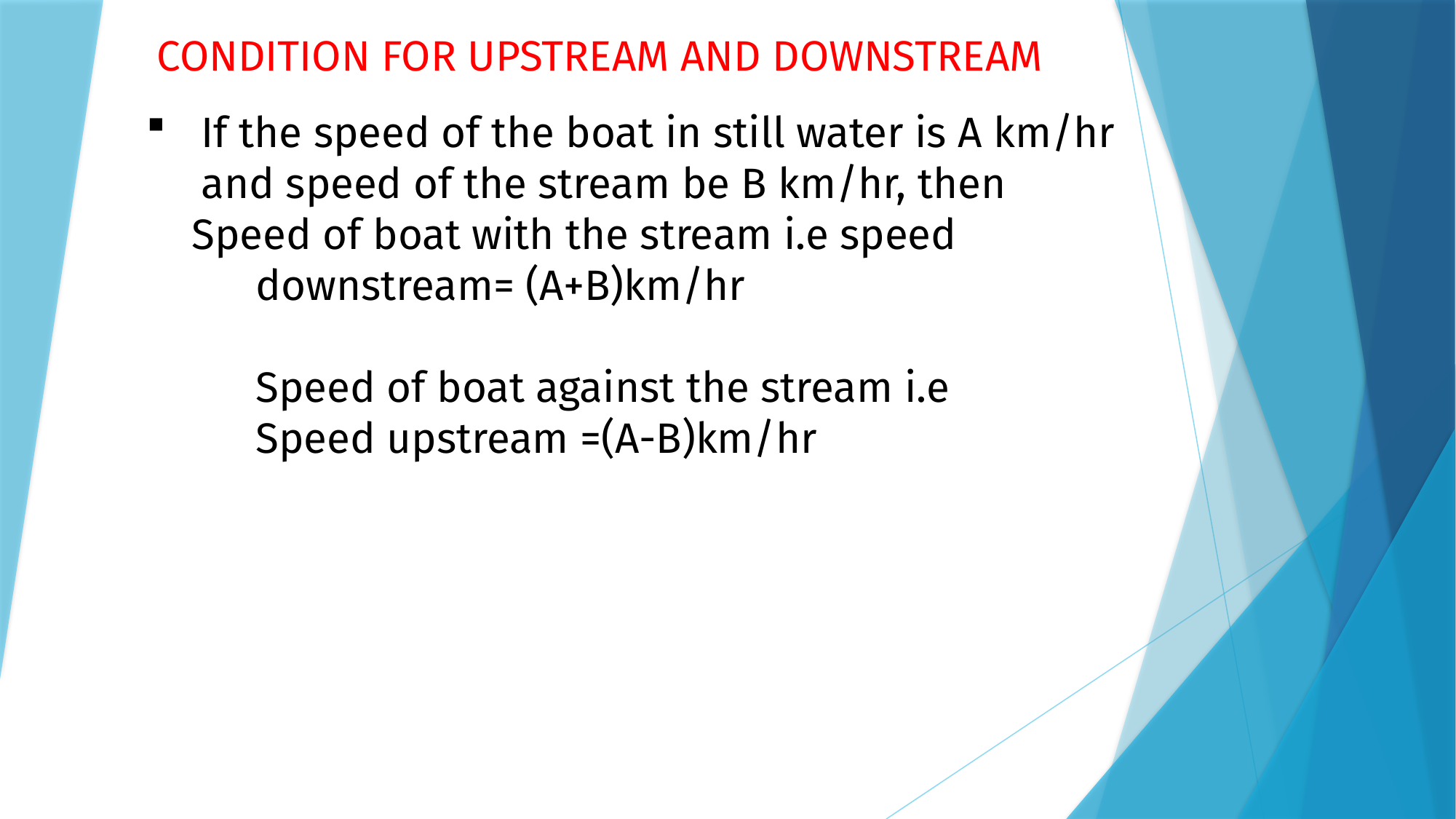

CONDITION FOR UPSTREAM AND DOWNSTREAM
If the speed of the boat in still water is A km/hr and speed of the stream be B km/hr, then
    Speed of boat with the stream i.e speed        	downstream= (A+B)km/hr

	Speed of boat against the stream i.e
	Speed upstream =(A-B)km/hr